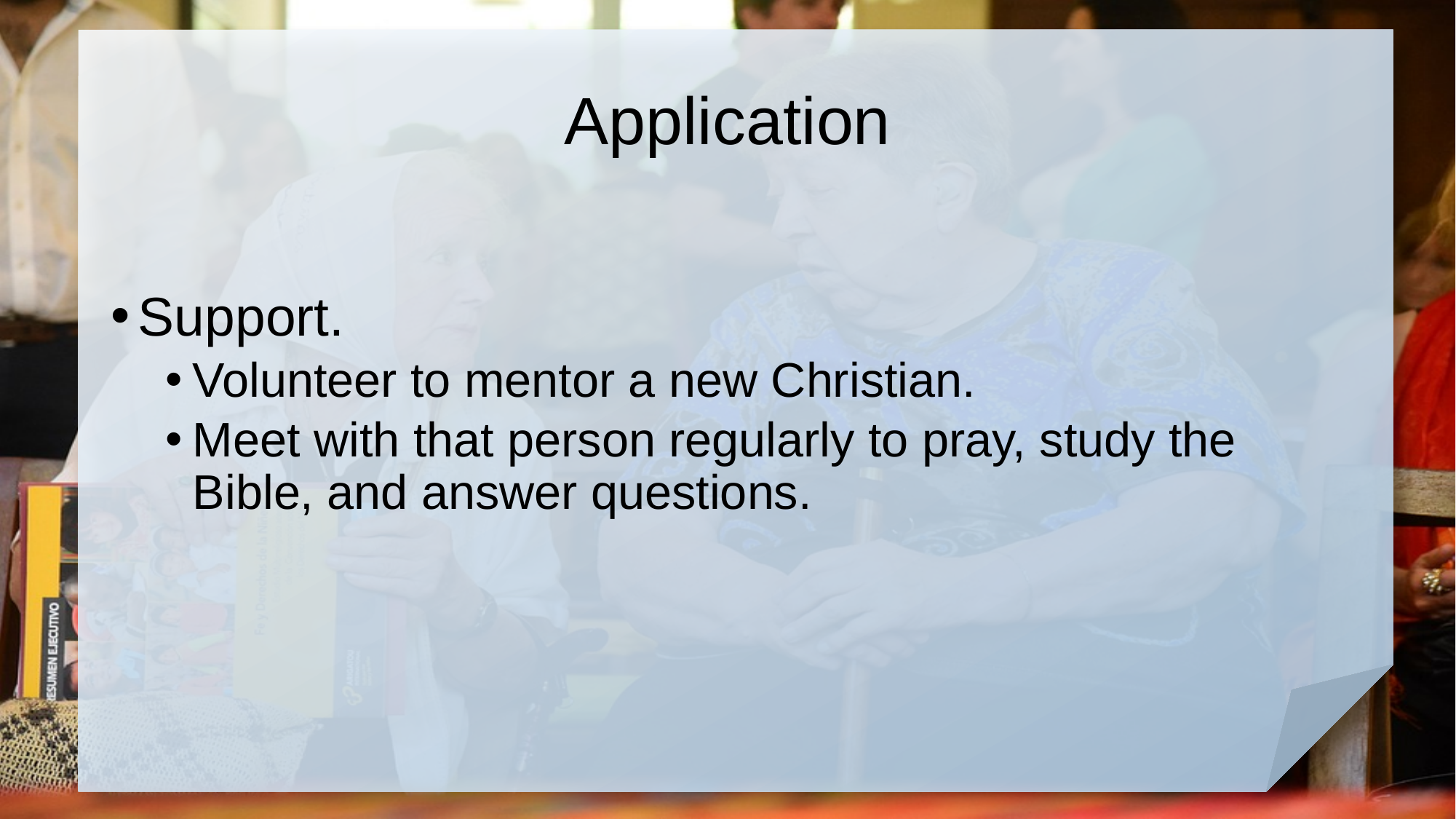

# Application
Support.
Volunteer to mentor a new Christian.
Meet with that person regularly to pray, study the Bible, and answer questions.